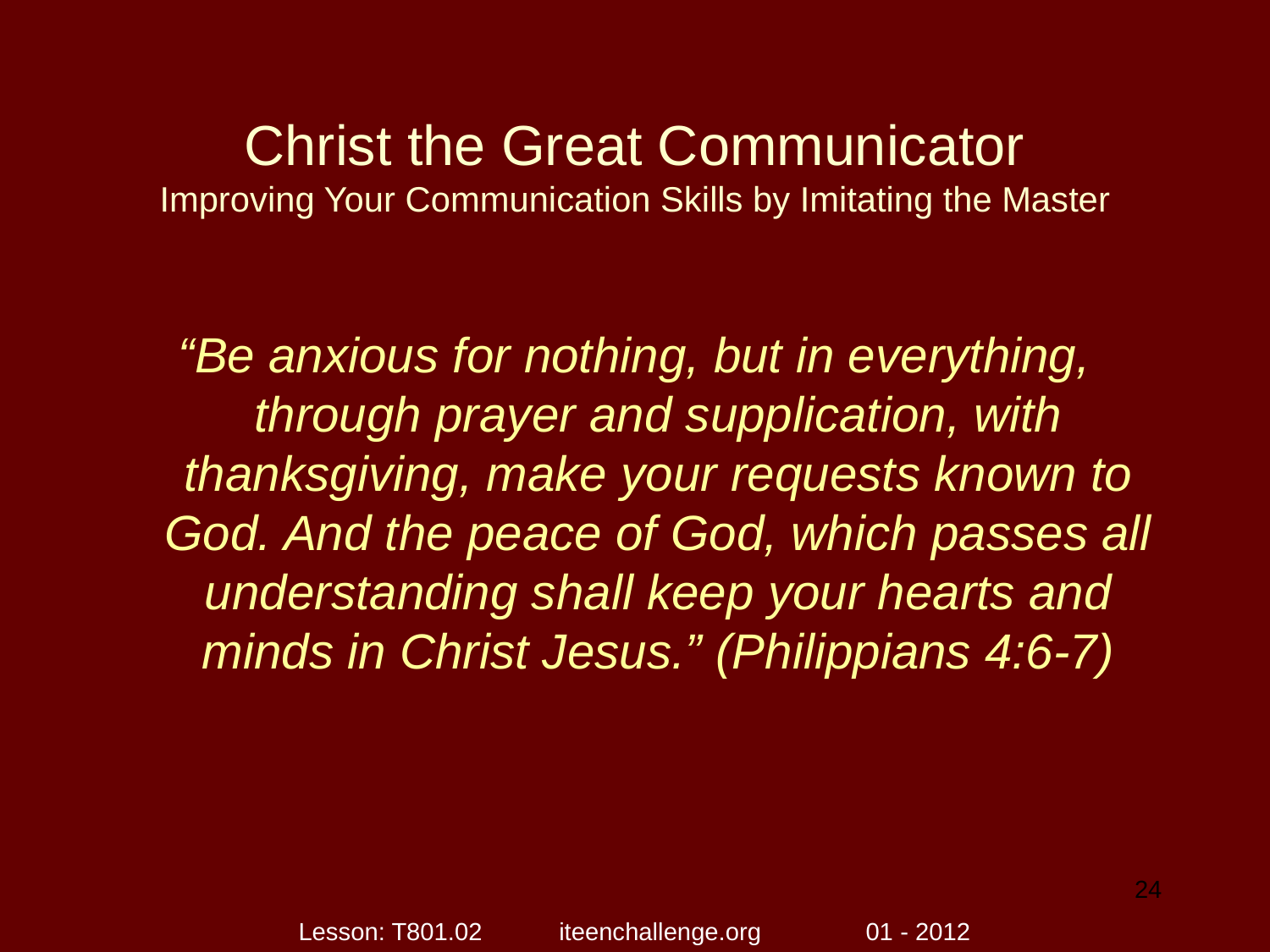

# Christ the Great Communicator Improving Your Communication Skills by Imitating the Master
“Be anxious for nothing, but in everything, through prayer and supplication, with thanksgiving, make your requests known to God. And the peace of God, which passes all understanding shall keep your hearts and minds in Christ Jesus.” (Philippians 4:6-7)
24
Lesson: T801.02           iteenchallenge.org               01 - 2012